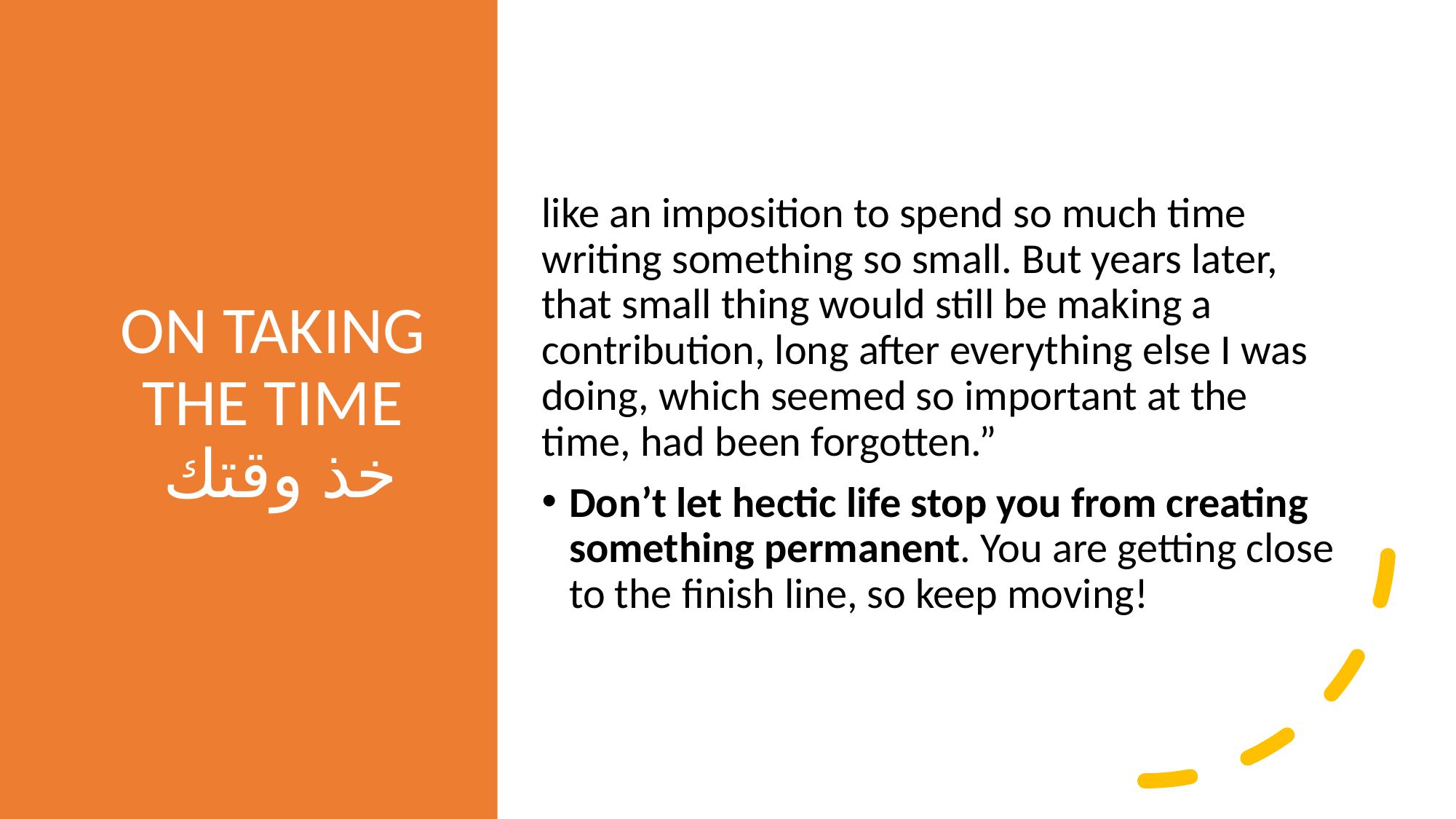

# ON TAKING THE TIME خذ وقتك
like an imposition to spend so much time writing something so small. But years later, that small thing would still be making a contribution, long after everything else I was doing, which seemed so important at the time, had been forgotten.”
Don’t let hectic life stop you from creating something permanent. You are getting close to the finish line, so keep moving!